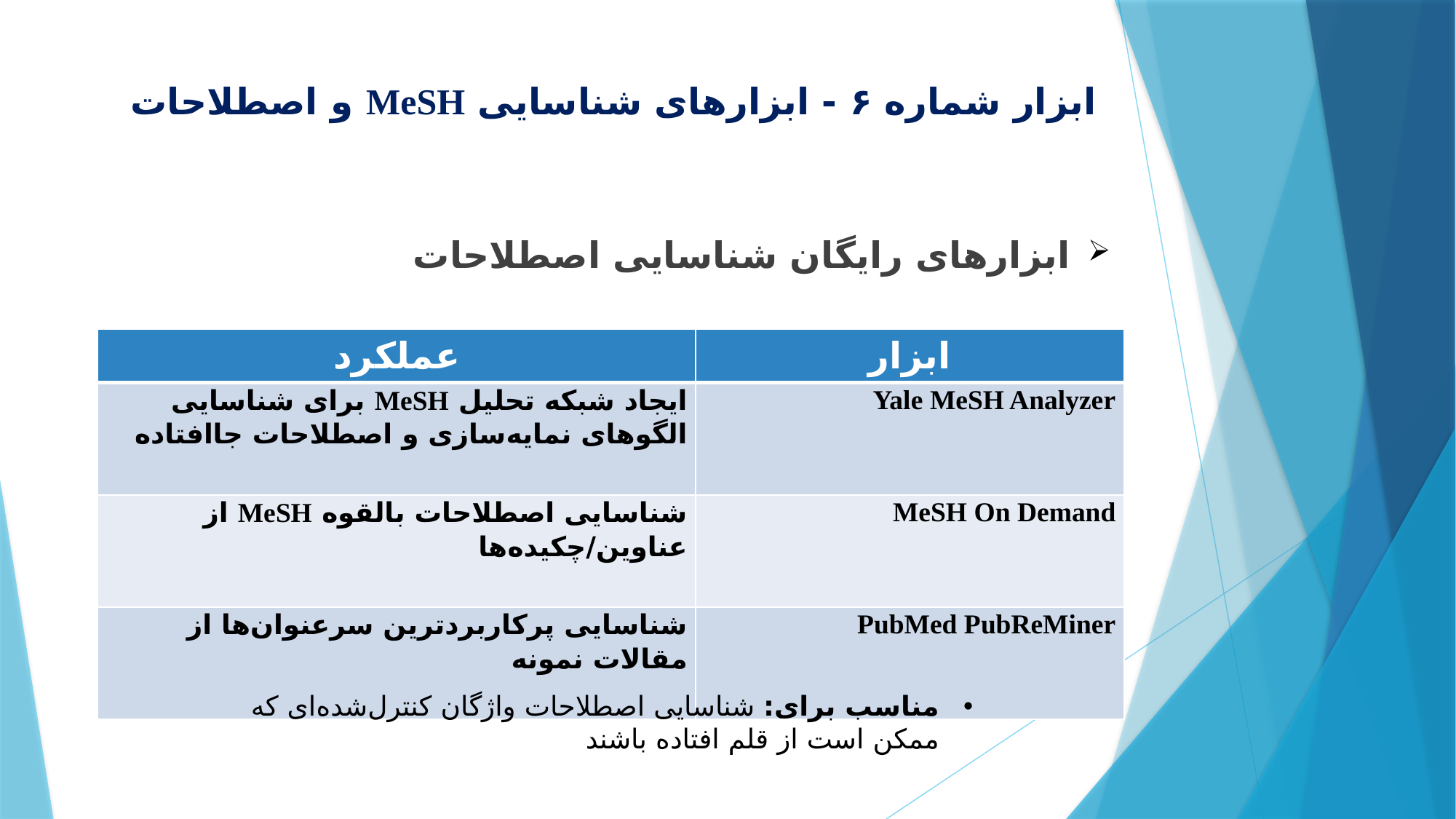

# ابزار شماره ۶ - ابزارهای شناسایی MeSH و اصطلاحات
ابزارهای رایگان شناسایی اصطلاحات

| عملکرد | ابزار |
| --- | --- |
| ایجاد شبکه تحلیل MeSH برای شناسایی الگوهای نمایه‌سازی و اصطلاحات جاافتاده | Yale MeSH Analyzer |
| شناسایی اصطلاحات بالقوه MeSH از عناوین/چکیده‌ها | MeSH On Demand |
| شناسایی پرکاربردترین سرعنوان‌ها از مقالات نمونه | PubMed PubReMiner |
مناسب برای: شناسایی اصطلاحات واژگان کنترل‌شده‌ای که ممکن است از قلم افتاده باشند